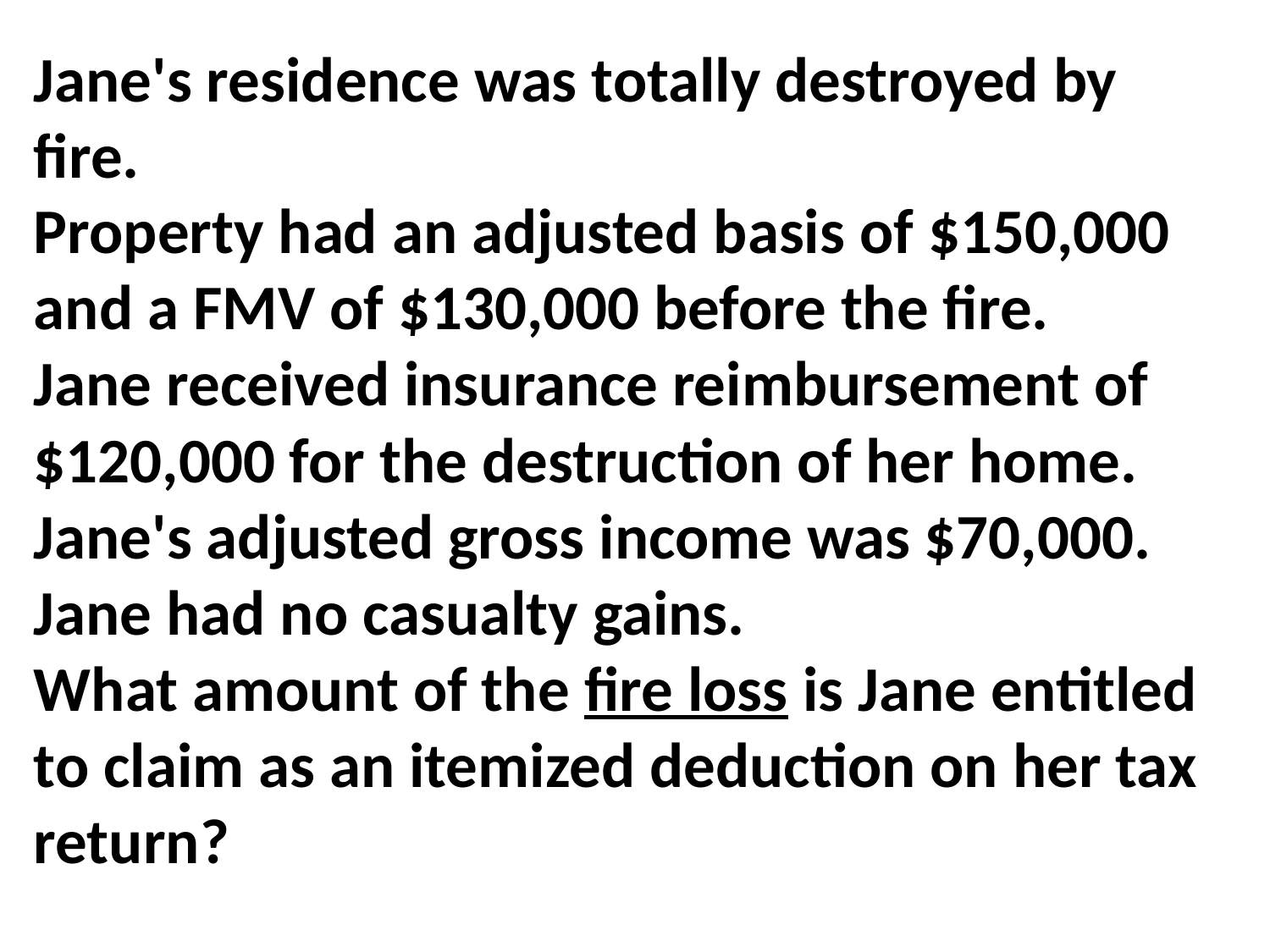

Jane's residence was totally destroyed by fire.
Property had an adjusted basis of $150,000 and a FMV of $130,000 before the fire.
Jane received insurance reimbursement of $120,000 for the destruction of her home. Jane's adjusted gross income was $70,000. Jane had no casualty gains.
What amount of the fire loss is Jane entitled to claim as an itemized deduction on her tax return?